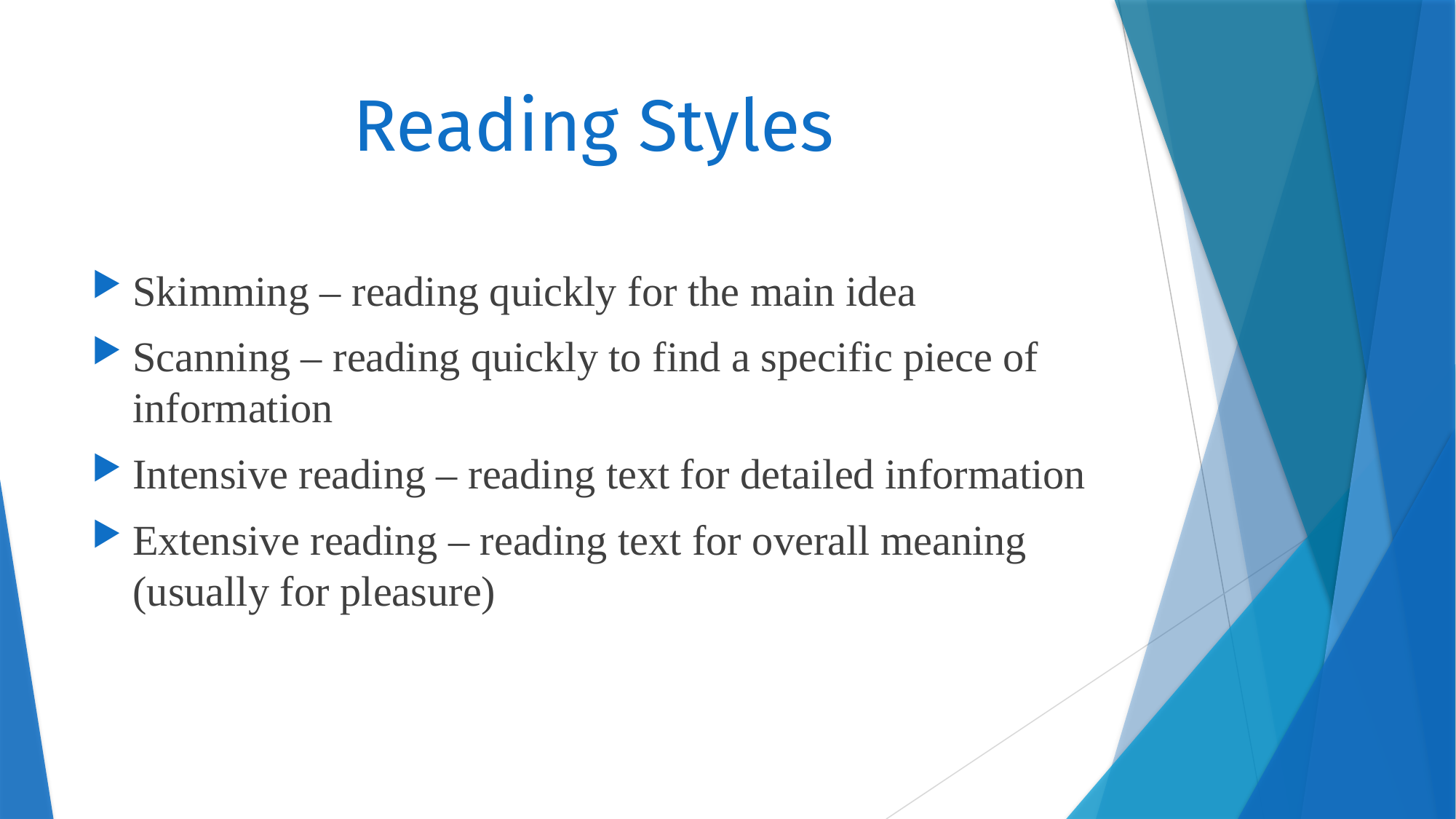

# Reading Styles
Skimming – reading quickly for the main idea
Scanning – reading quickly to find a specific piece of information
Intensive reading – reading text for detailed information
Extensive reading – reading text for overall meaning (usually for pleasure)